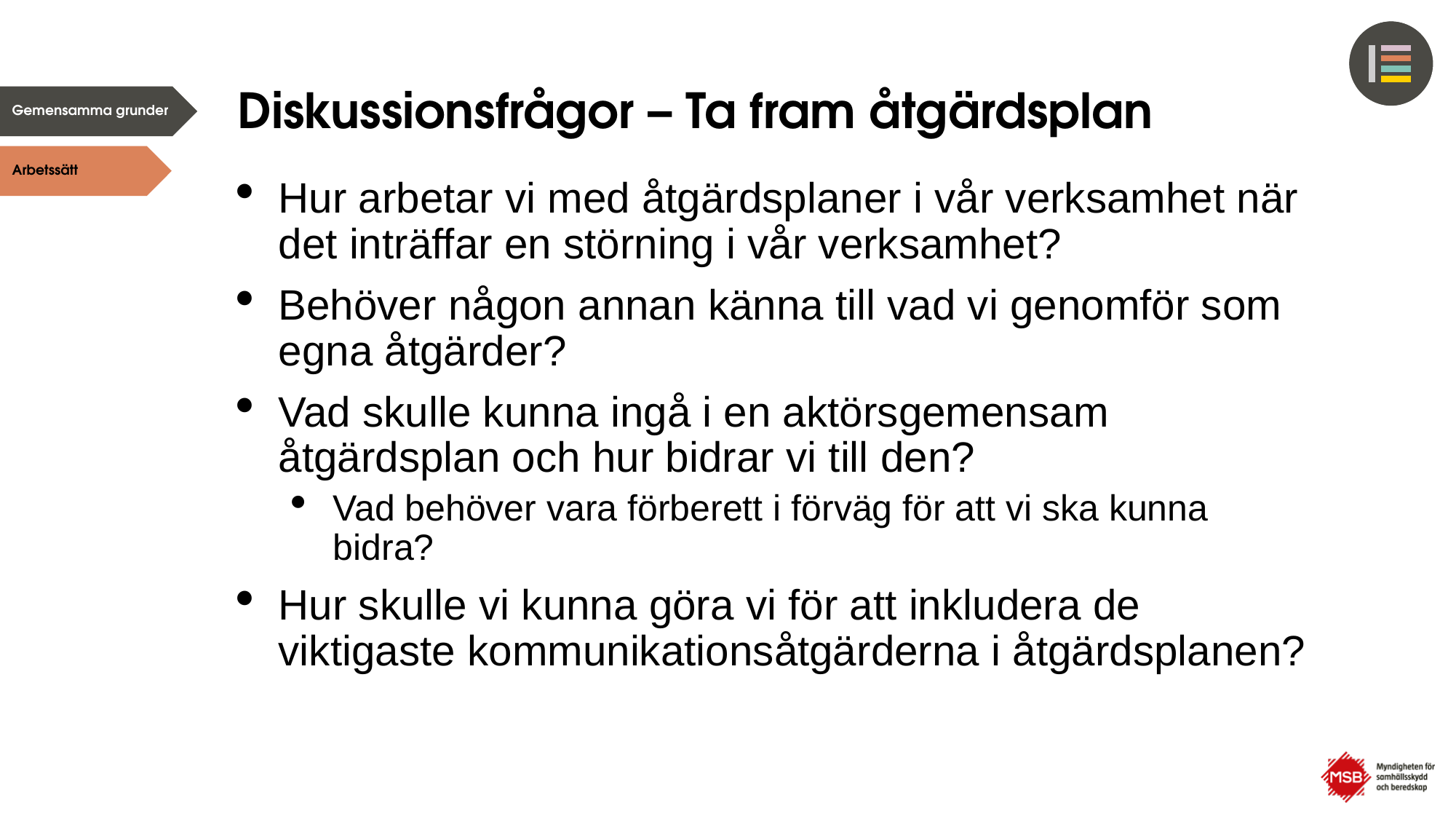

# Diskussionsfrågor – Ta fram åtgärdsplan
Hur arbetar vi med åtgärdsplaner i vår verksamhet när det inträffar en störning i vår verksamhet?
Behöver någon annan känna till vad vi genomför som egna åtgärder?
Vad skulle kunna ingå i en aktörsgemensam åtgärdsplan och hur bidrar vi till den?
Vad behöver vara förberett i förväg för att vi ska kunna bidra?
Hur skulle vi kunna göra vi för att inkludera de viktigaste kommunikationsåtgärderna i åtgärdsplanen?